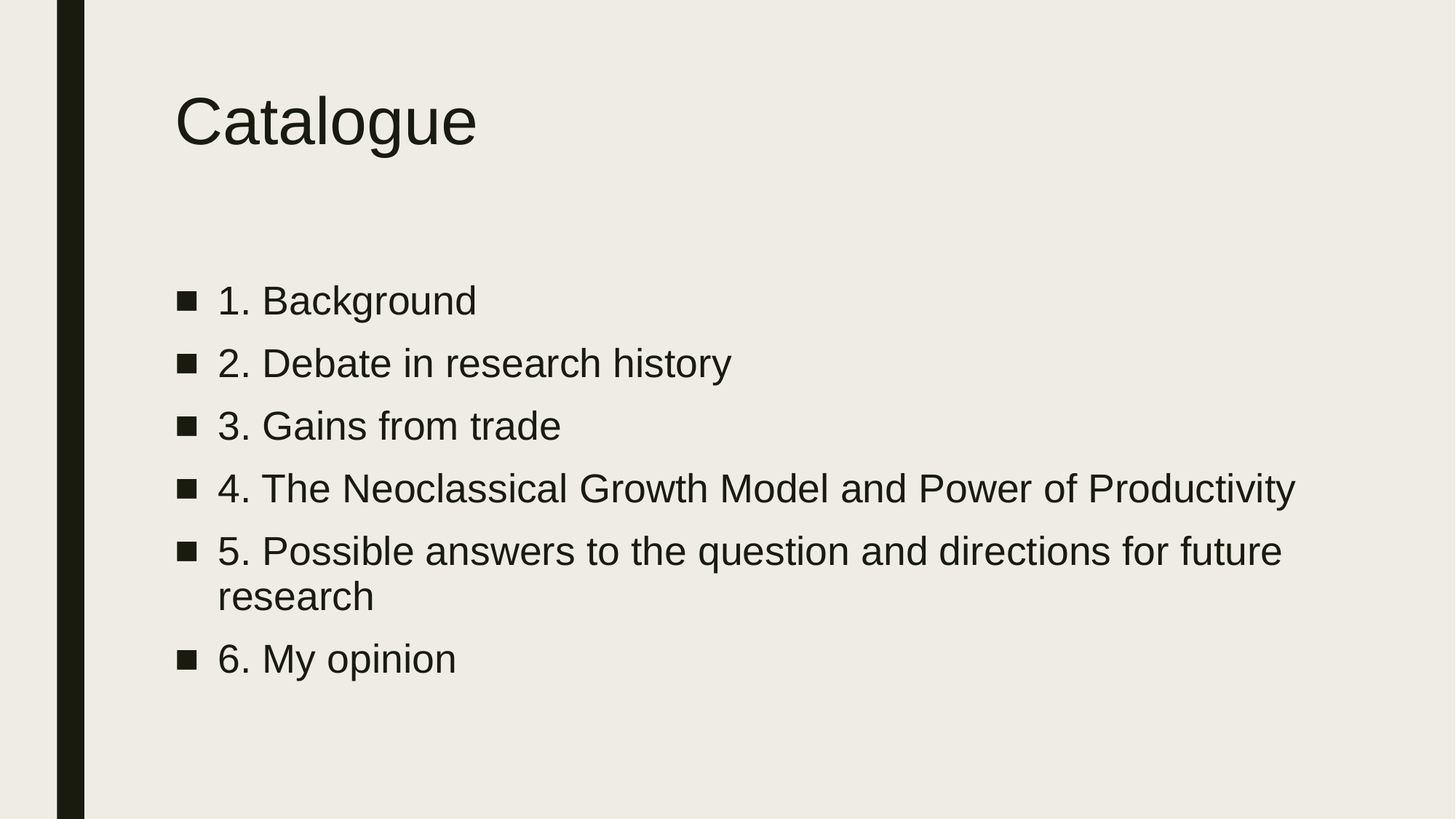

# Catalogue
1. Background
2. Debate in research history
3. Gains from trade
4. The Neoclassical Growth Model and Power of Productivity
5. Possible answers to the question and directions for future research
6. My opinion